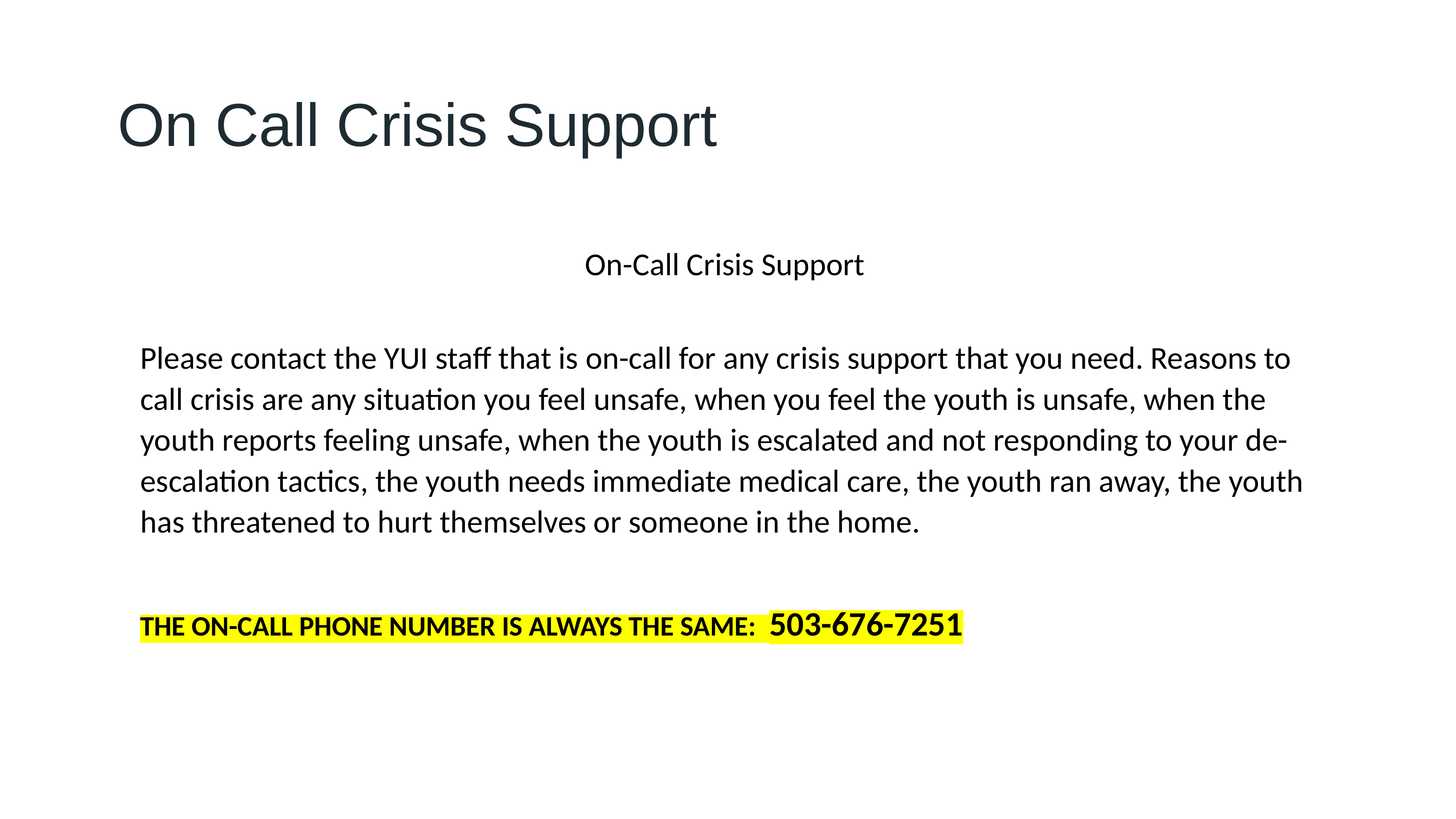

On Call Crisis Support
On-Call Crisis Support

Please contact the YUI staff that is on-call for any crisis support that you need. Reasons to call crisis are any situation you feel unsafe, when you feel the youth is unsafe, when the youth reports feeling unsafe, when the youth is escalated and not responding to your de-escalation tactics, the youth needs immediate medical care, the youth ran away, the youth has threatened to hurt themselves or someone in the home.

THE ON-CALL PHONE NUMBER IS ALWAYS THE SAME:  503-676-7251